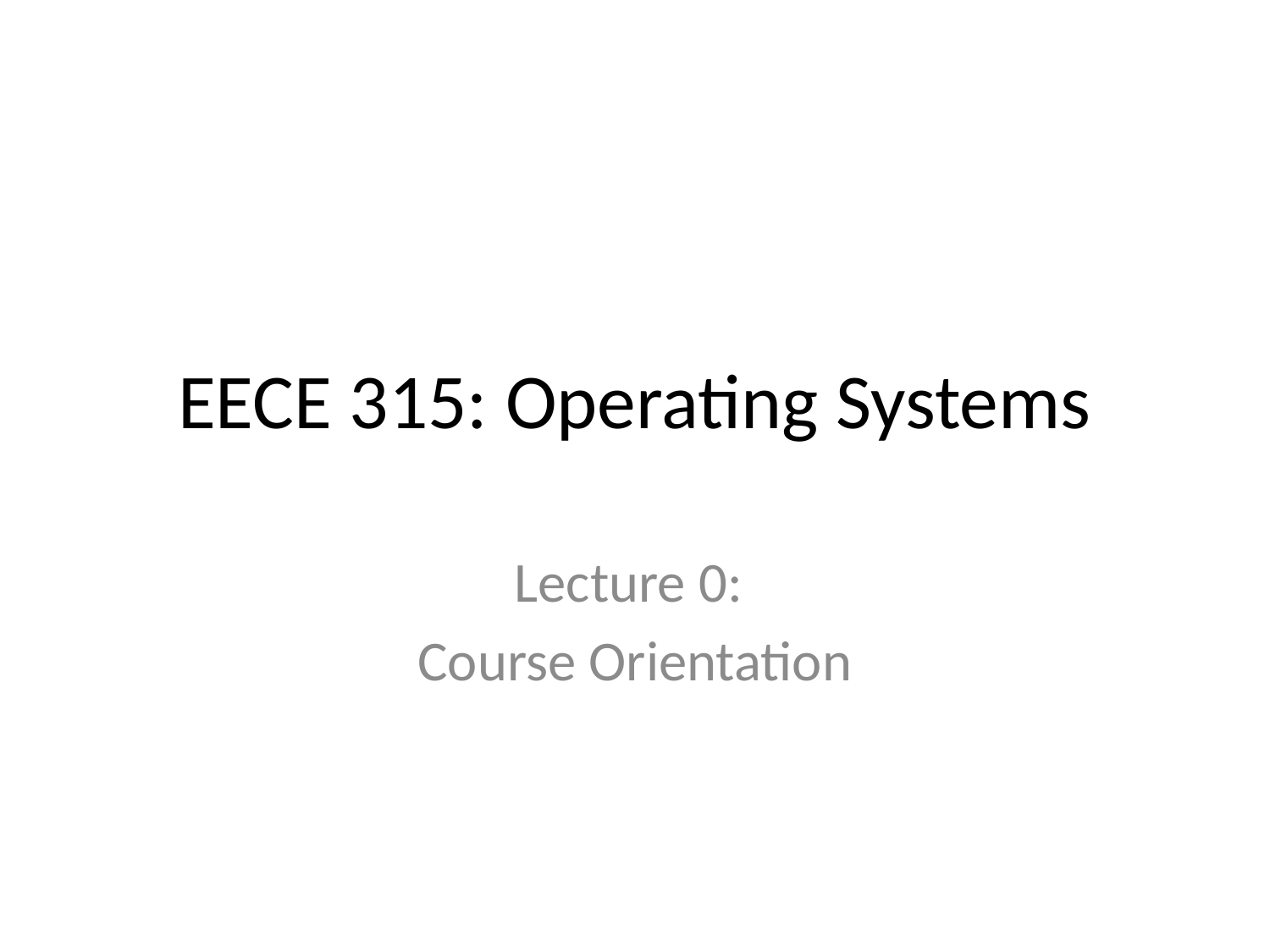

# EECE 315: Operating Systems
Lecture 0:
Course Orientation